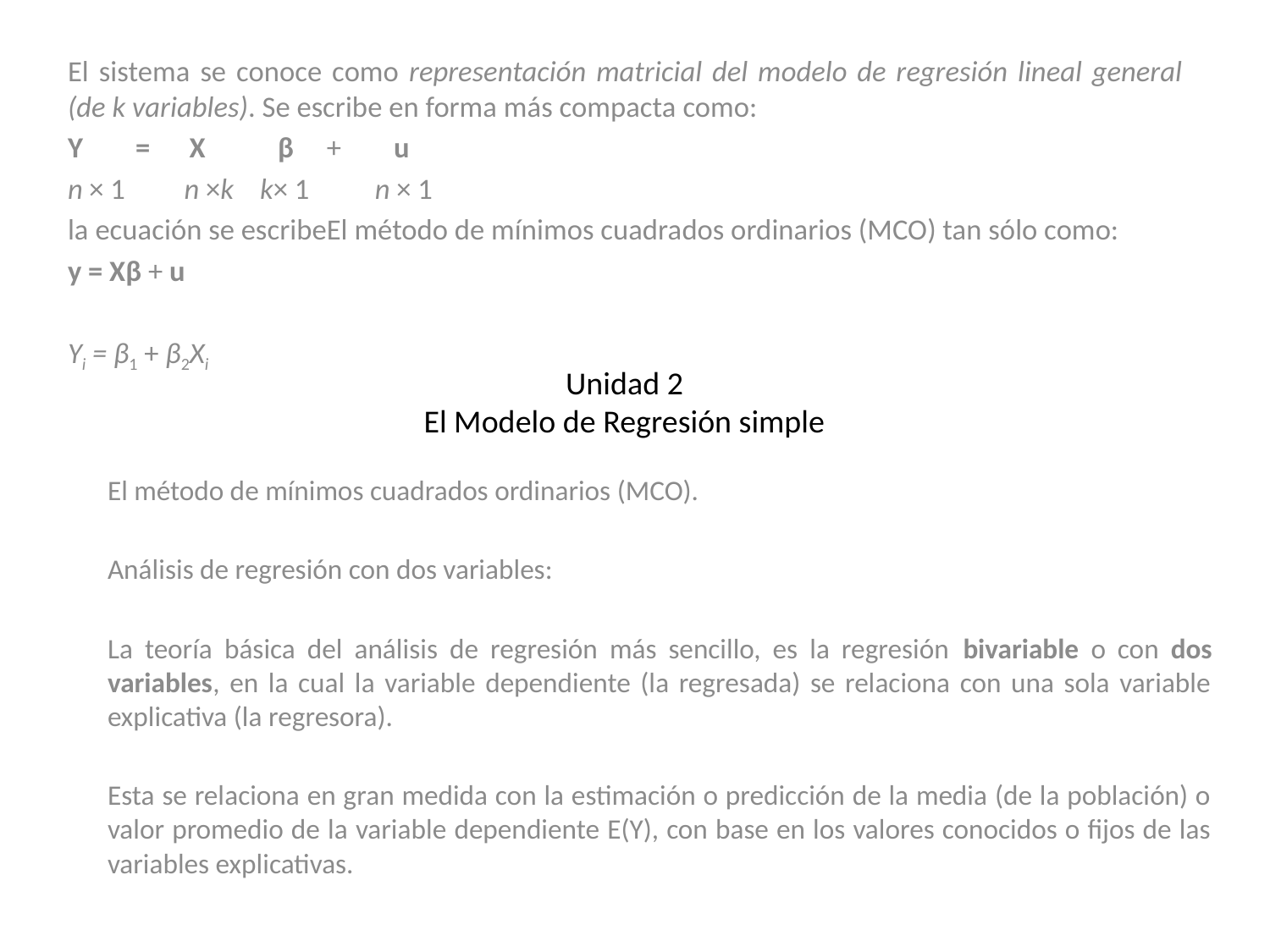

El sistema se conoce como representación matricial del modelo de regresión lineal general (de k variables). Se escribe en forma más compacta como:
Y        =      X           β     +        u
n × 1         n ×k    k× 1          n × 1
la ecuación se escribeEl método de mínimos cuadrados ordinarios (MCO) tan sólo como:
y = Xβ + u

Yi = β1 + β2Xi
# Unidad 2 El Modelo de Regresión simple
El método de mínimos cuadrados ordinarios (MCO).

Análisis de regresión con dos variables:

La teoría básica del análisis de regresión más sencillo, es la regresión bivariable o con dos variables, en la cual la variable dependiente (la regresada) se relaciona con una sola variable explicativa (la regresora).

Esta se relaciona en gran medida con la estimación o predicción de la media (de la población) o valor promedio de la variable dependiente E(Y), con base en los valores conocidos o fijos de las variables explicativas.